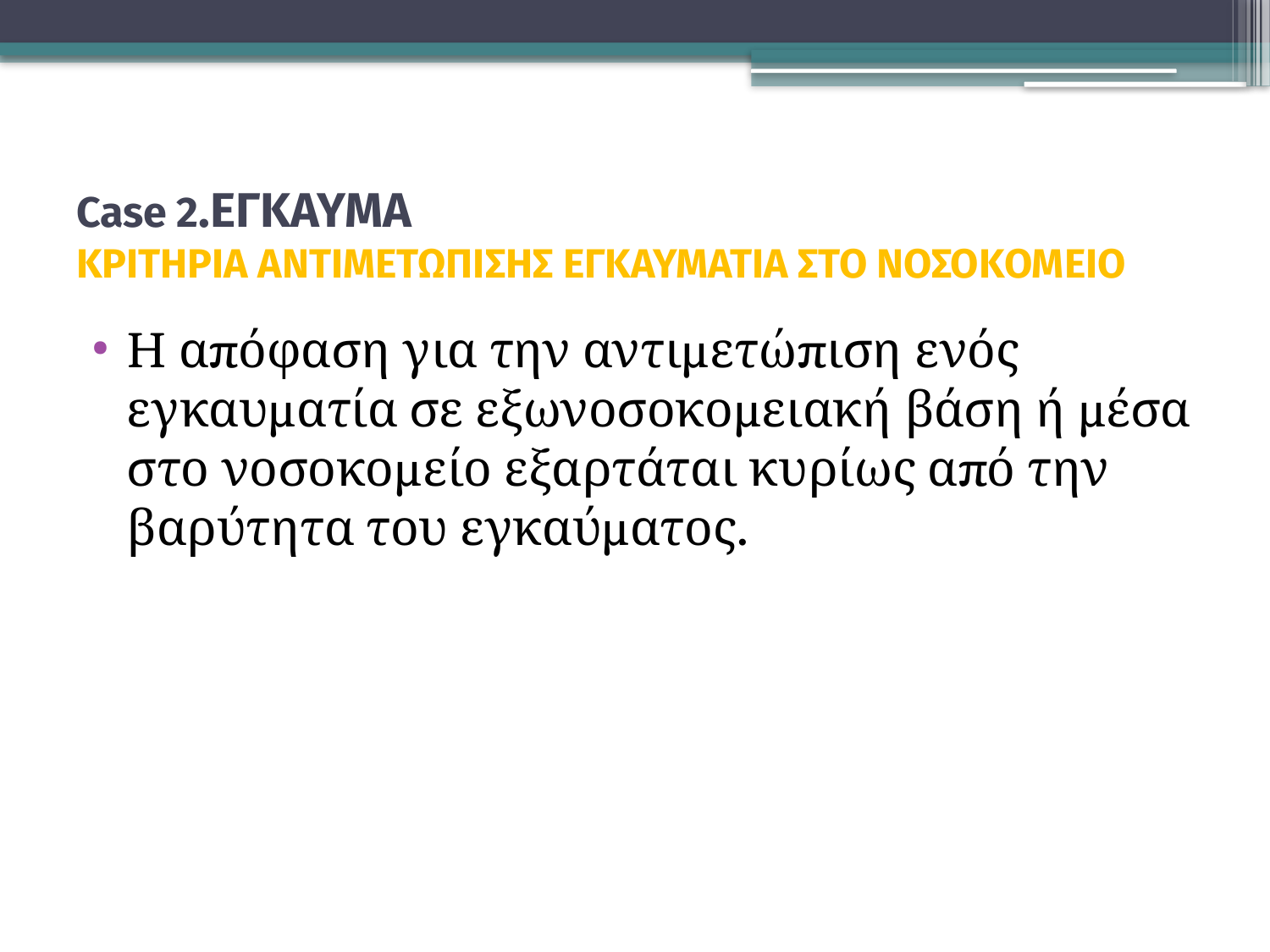

# Case 2.ΕΓΚΑΥΜΑ ΚΡΙΤΗΡΙΑ ΑΝΤΙΜΕΤΩΠΙΣΗΣ ΕΓΚΑΥΜΑΤΙΑ ΣΤΟ ΝΟΣΟΚΟΜΕΙΟ
Η απόφαση για την αντιμετώπιση ενός εγκαυματία σε εξωνοσοκομειακή βάση ή μέσα στο νοσοκομείο εξαρτάται κυρίως από την βαρύτητα του εγκαύματος.